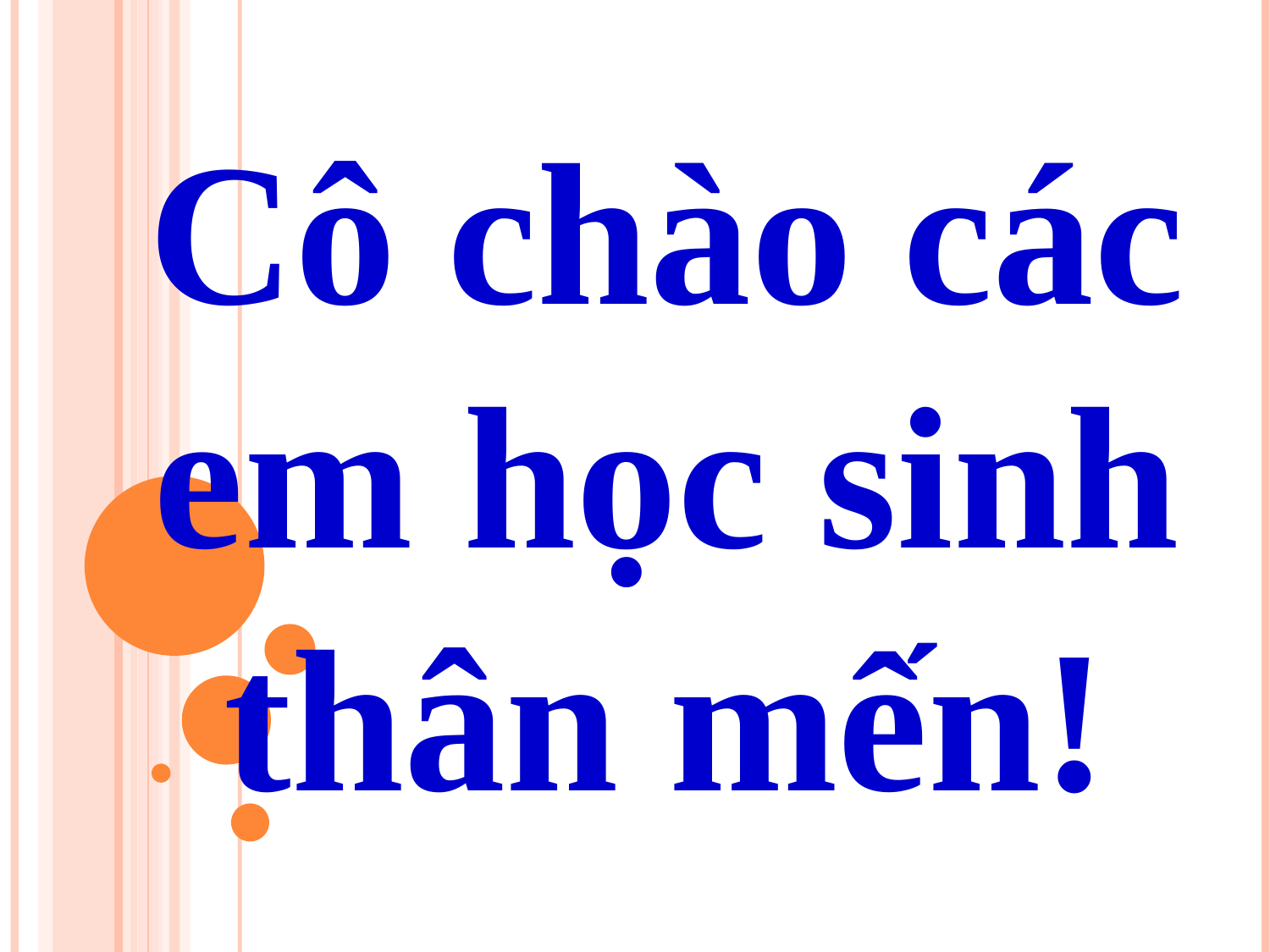

Cô chào các em học sinh thân mến!